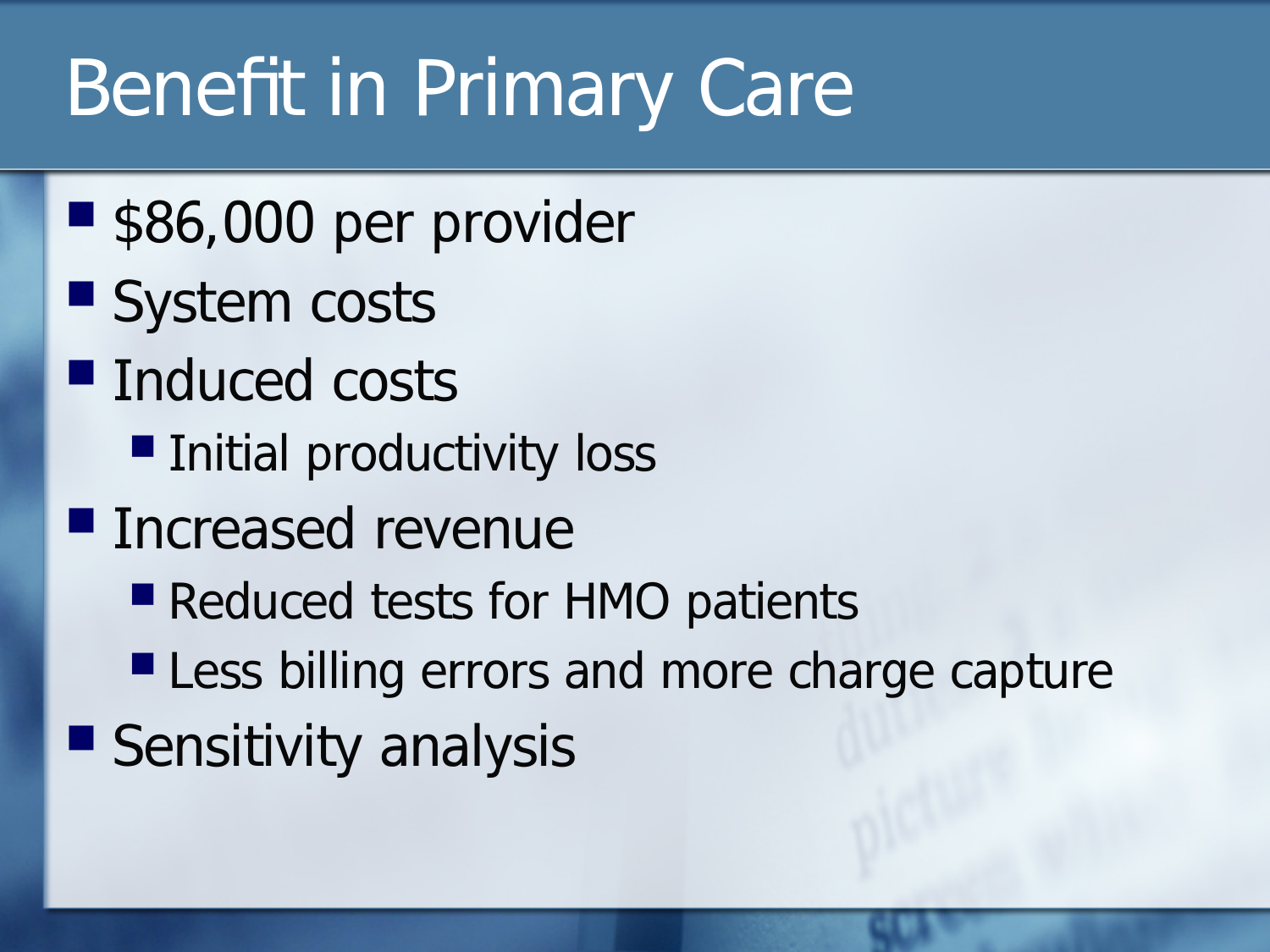

# Benefit in Primary Care
$86,000 per provider
System costs
Induced costs
Initial productivity loss
Increased revenue
Reduced tests for HMO patients
Less billing errors and more charge capture
Sensitivity analysis